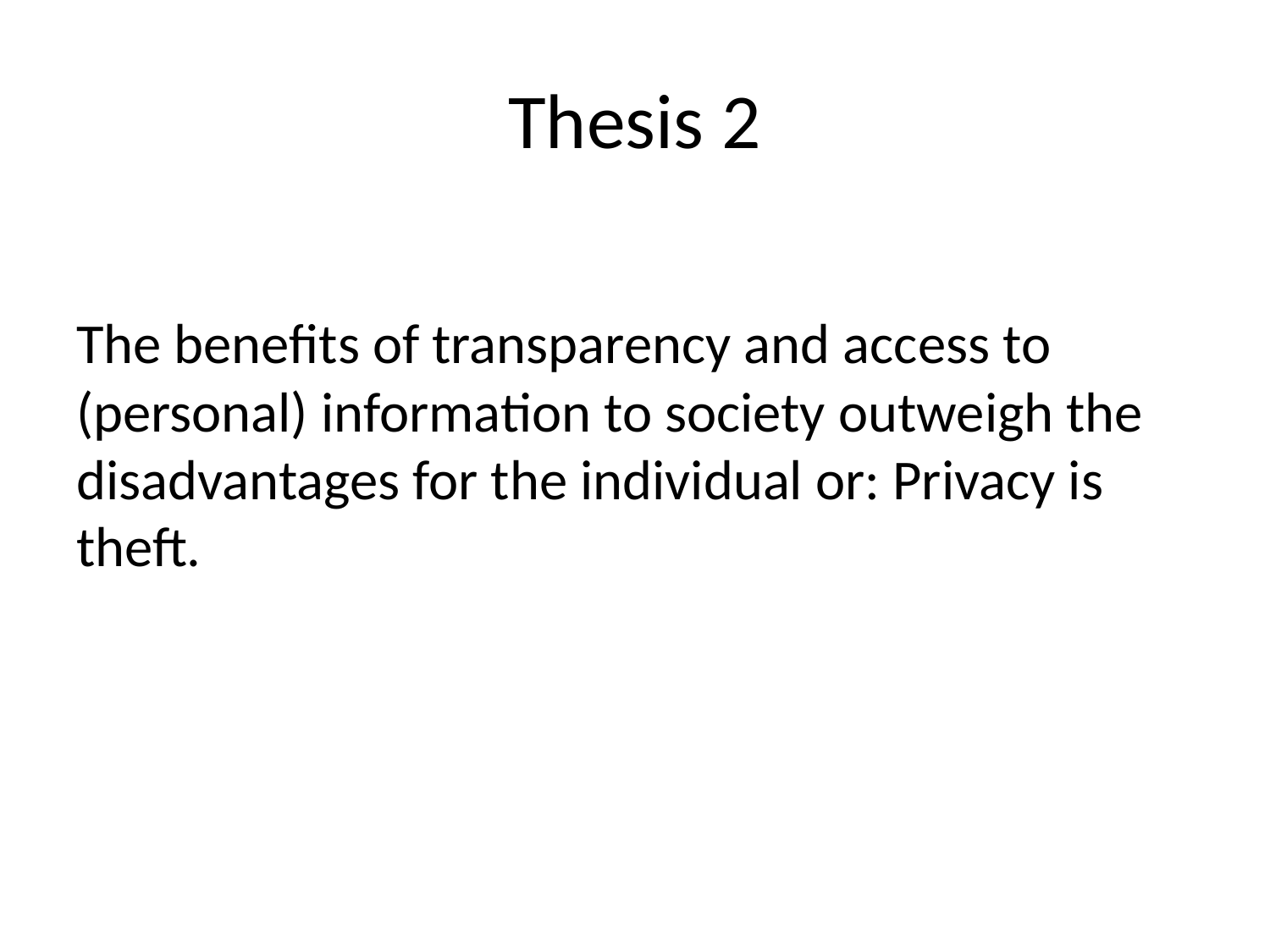

# Thesis 2

The benefits of transparency and access to (personal) information to society outweigh the disadvantages for the individual or: Privacy is theft.